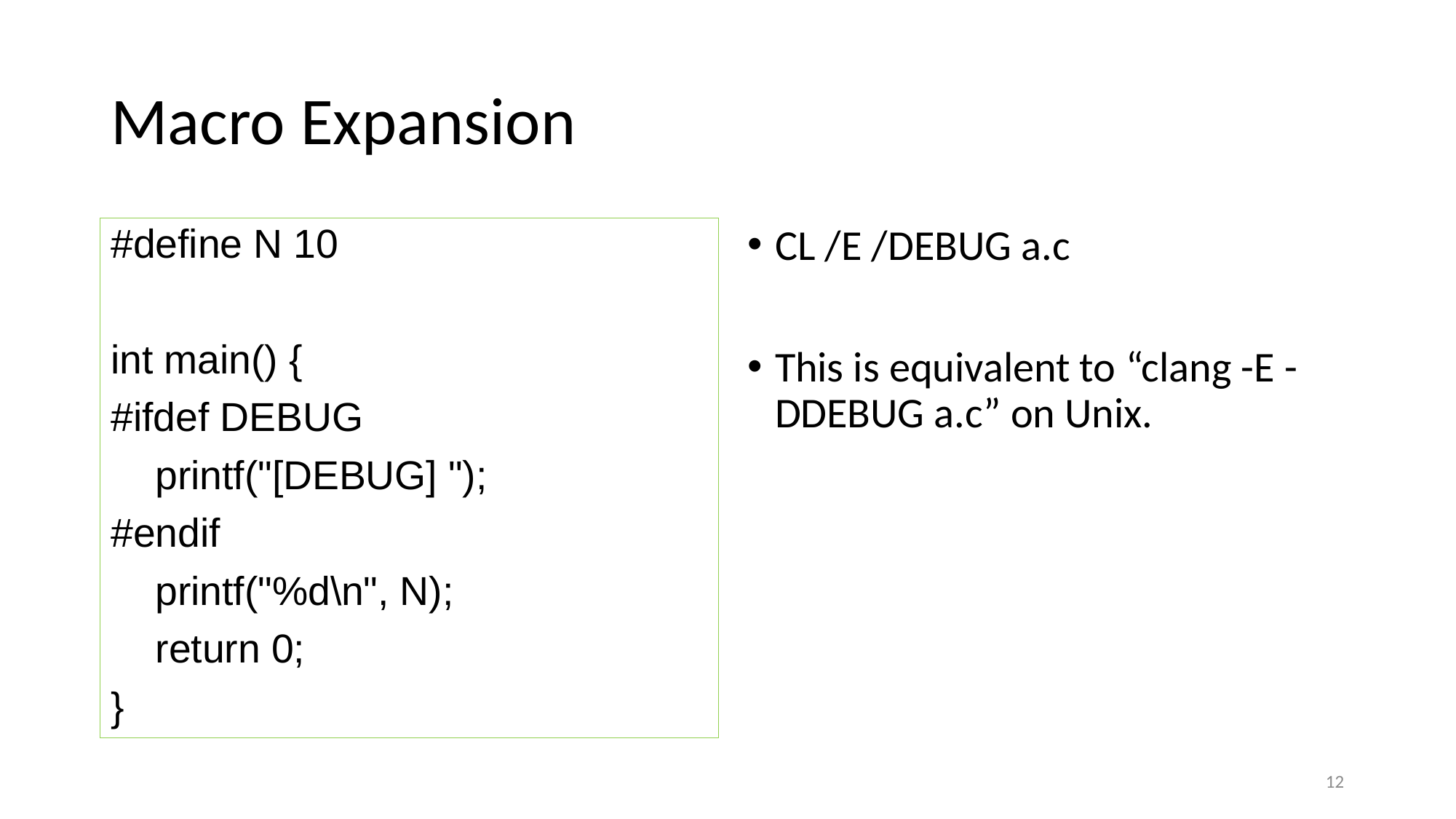

# Macro Expansion
#define N 10

int main() {
#ifdef DEBUG
    printf("[DEBUG] ");
#endif
    printf("%d\n", N);
    return 0;
}
CL /E /DEBUG a.c

This is equivalent to “clang -E -DDEBUG a.c” on Unix.
12